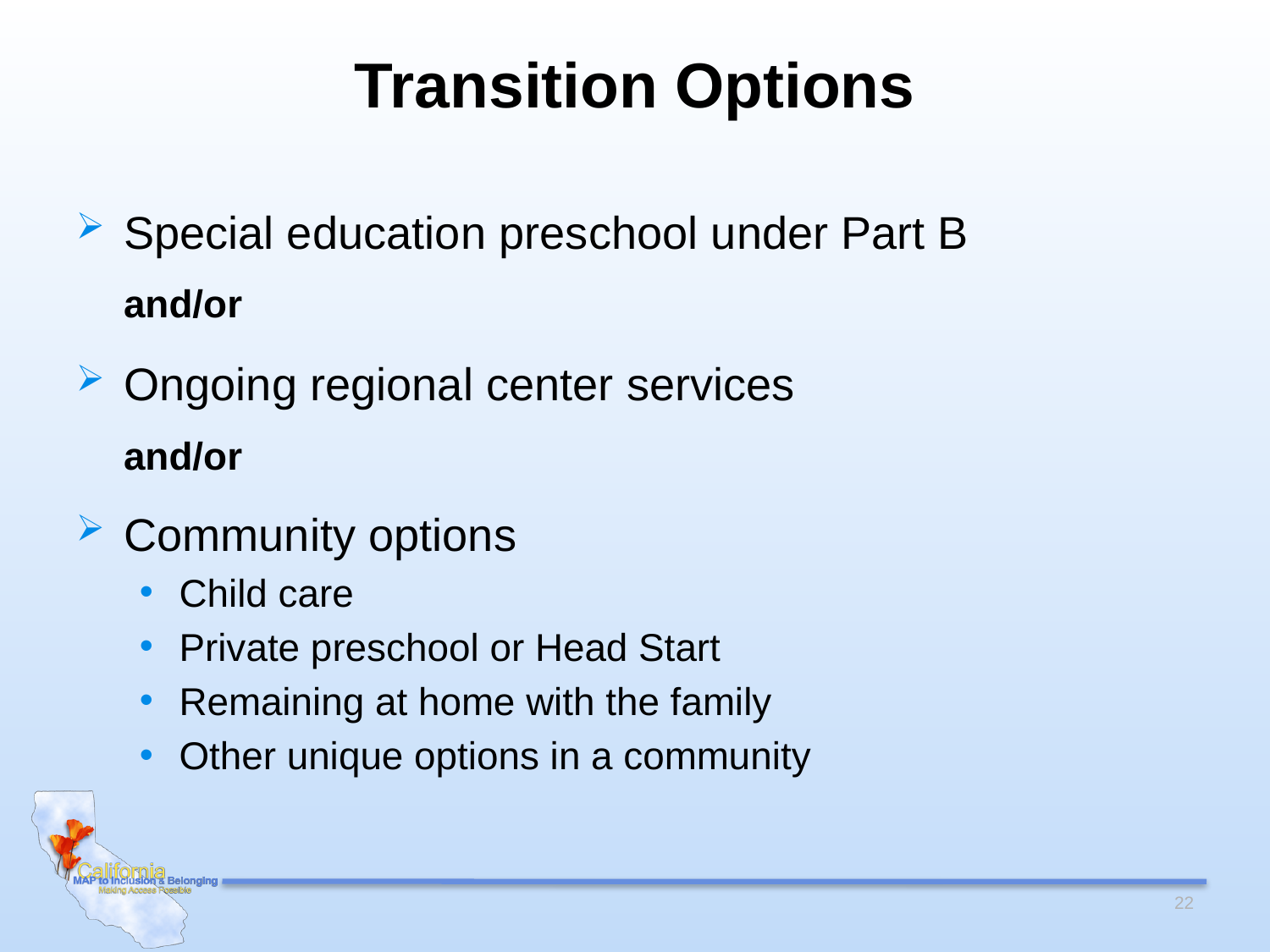

# Transition Options
Special education preschool under Part B
and/or
Ongoing regional center services
and/or
Community options
Child care
Private preschool or Head Start
Remaining at home with the family
Other unique options in a community

22